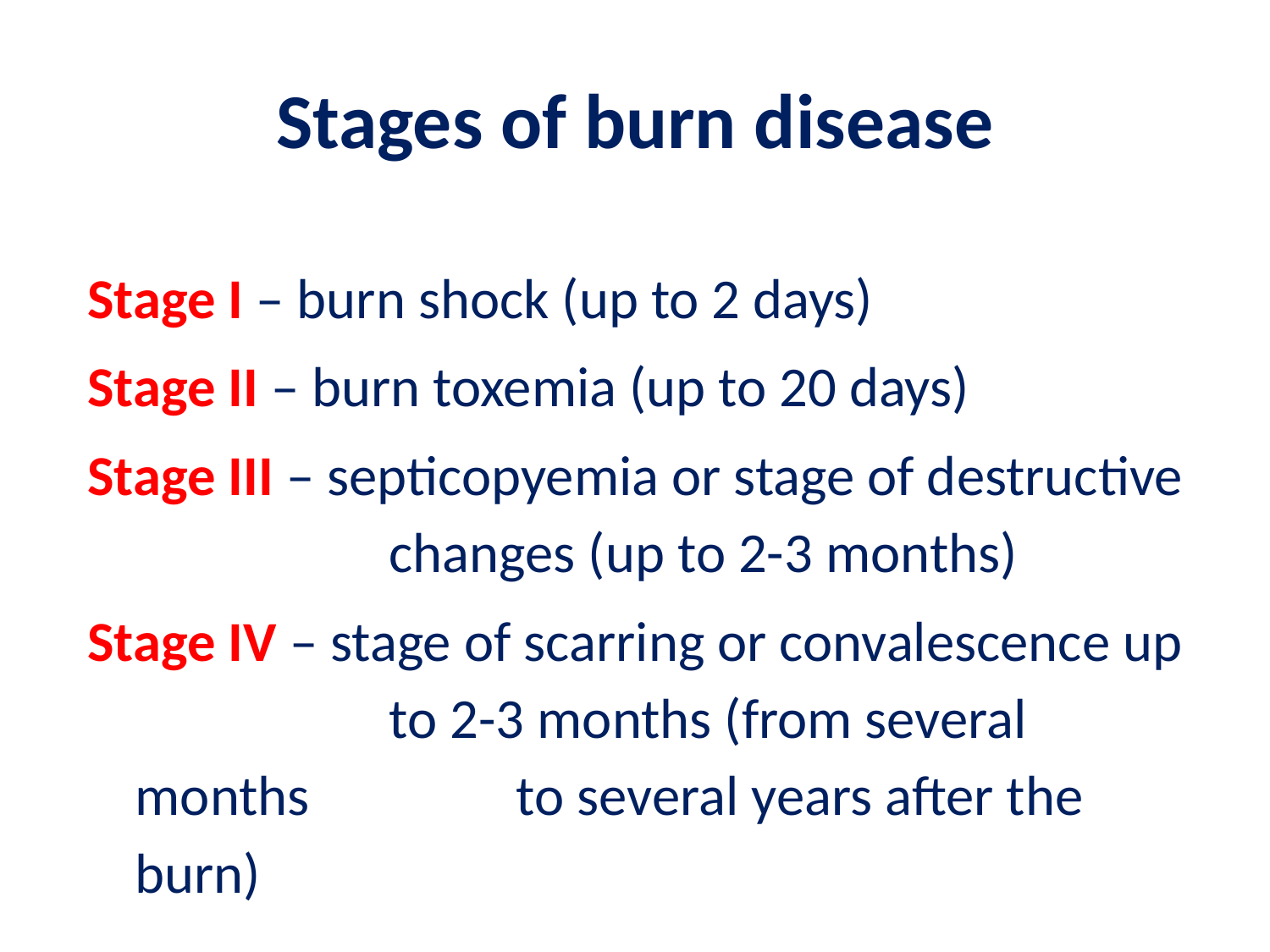

# Stages of burn disease
Stage I – burn shock (up to 2 days)
Stage II – burn toxemia (up to 20 days)
Stage III – septicopyemia or stage of destructive 		changes (up to 2-3 months)
Stage IV – stage of scarring or convalescence up 		to 2-3 months (from several months 		to several years after the burn)